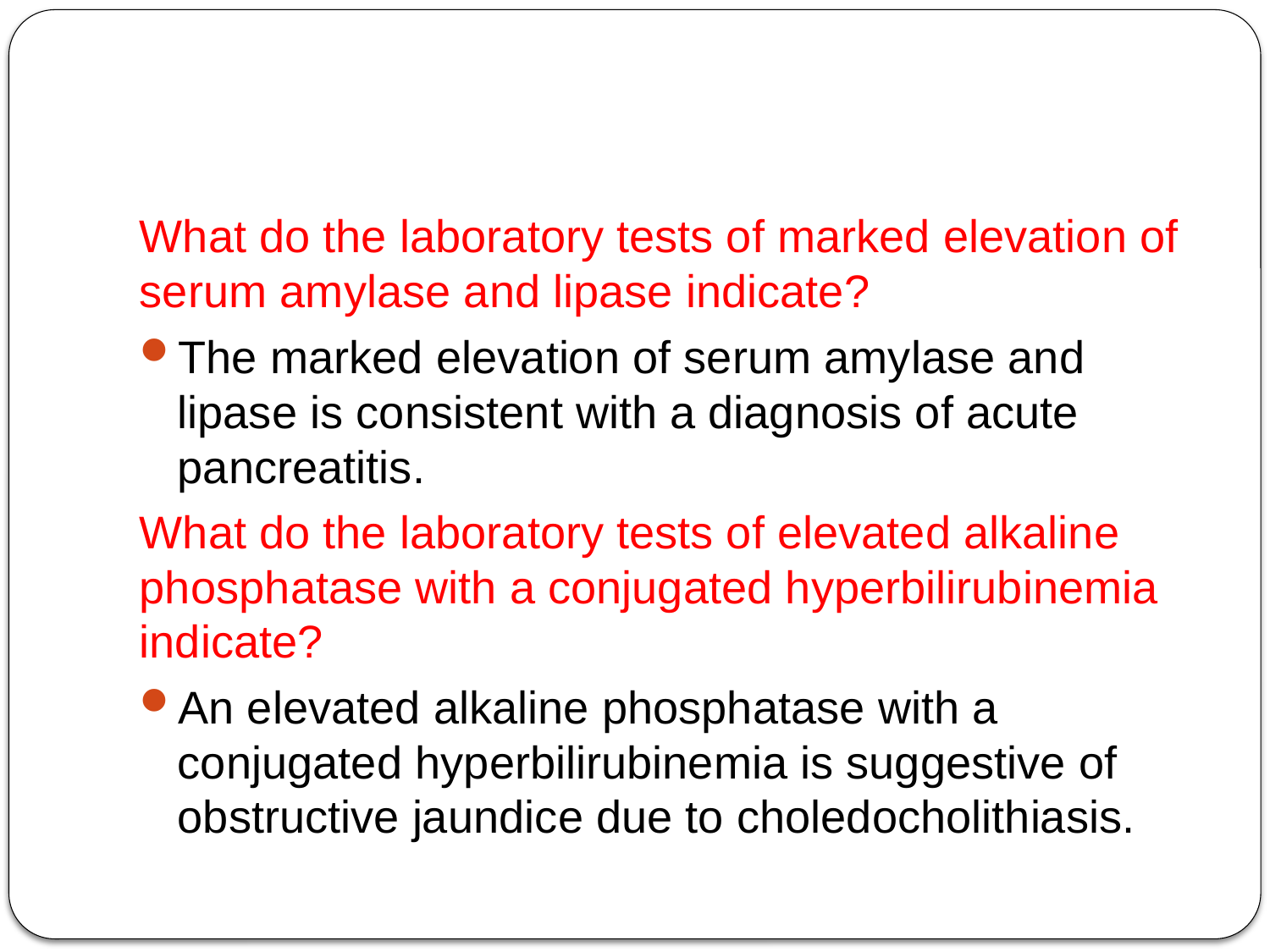

#
What do the laboratory tests of marked elevation of serum amylase and lipase indicate?
The marked elevation of serum amylase and lipase is consistent with a diagnosis of acute pancreatitis.
What do the laboratory tests of elevated alkaline phosphatase with a conjugated hyperbilirubinemia  indicate?
An elevated alkaline phosphatase with a conjugated hyperbilirubinemia is suggestive of obstructive jaundice due to choledocholithiasis.